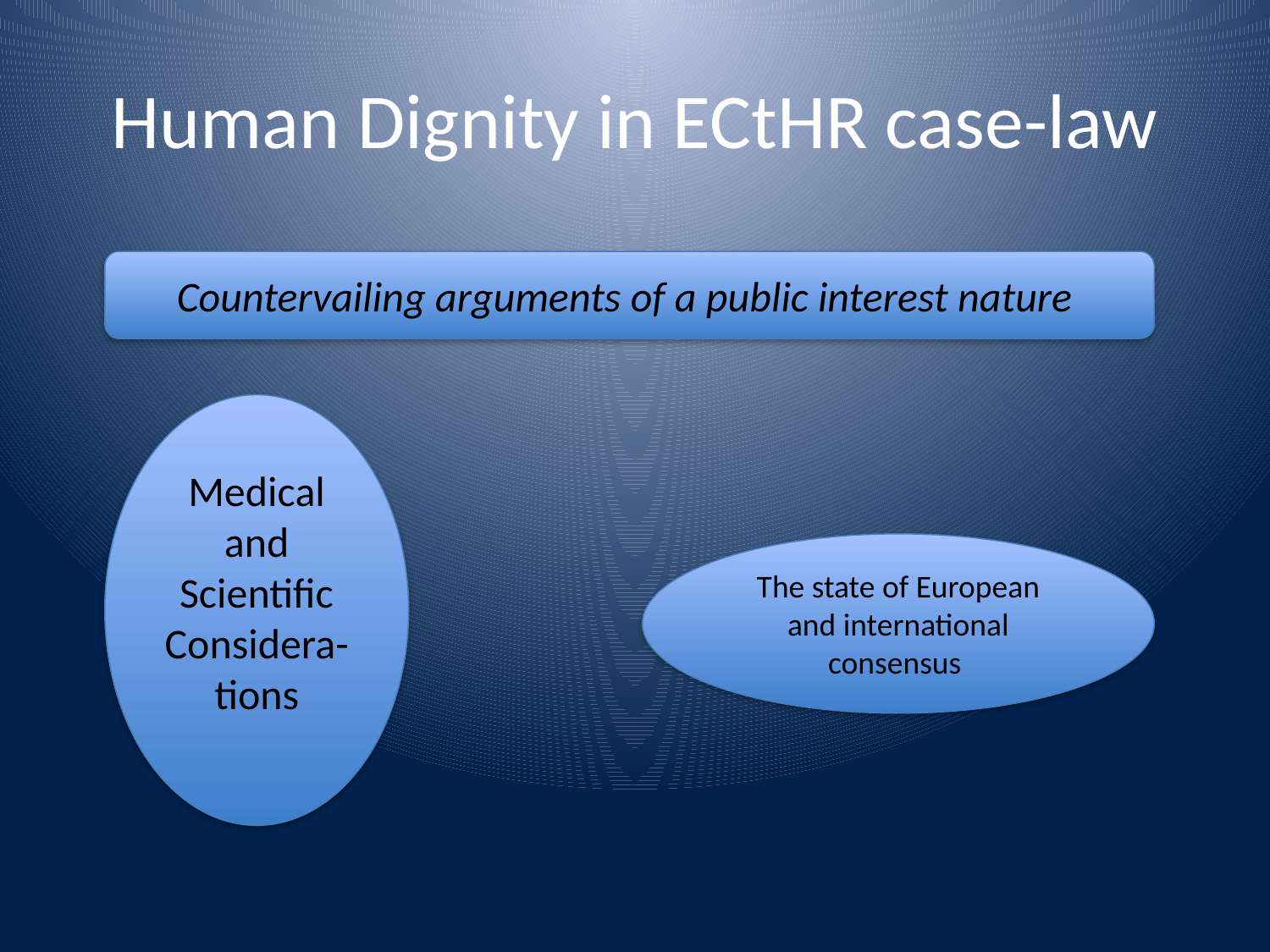

# Human Dignity in ECtHR case-law

Countervailing arguments of a public interest nature
Medical and Scientific
Considera-tions

The state of European and international consensus